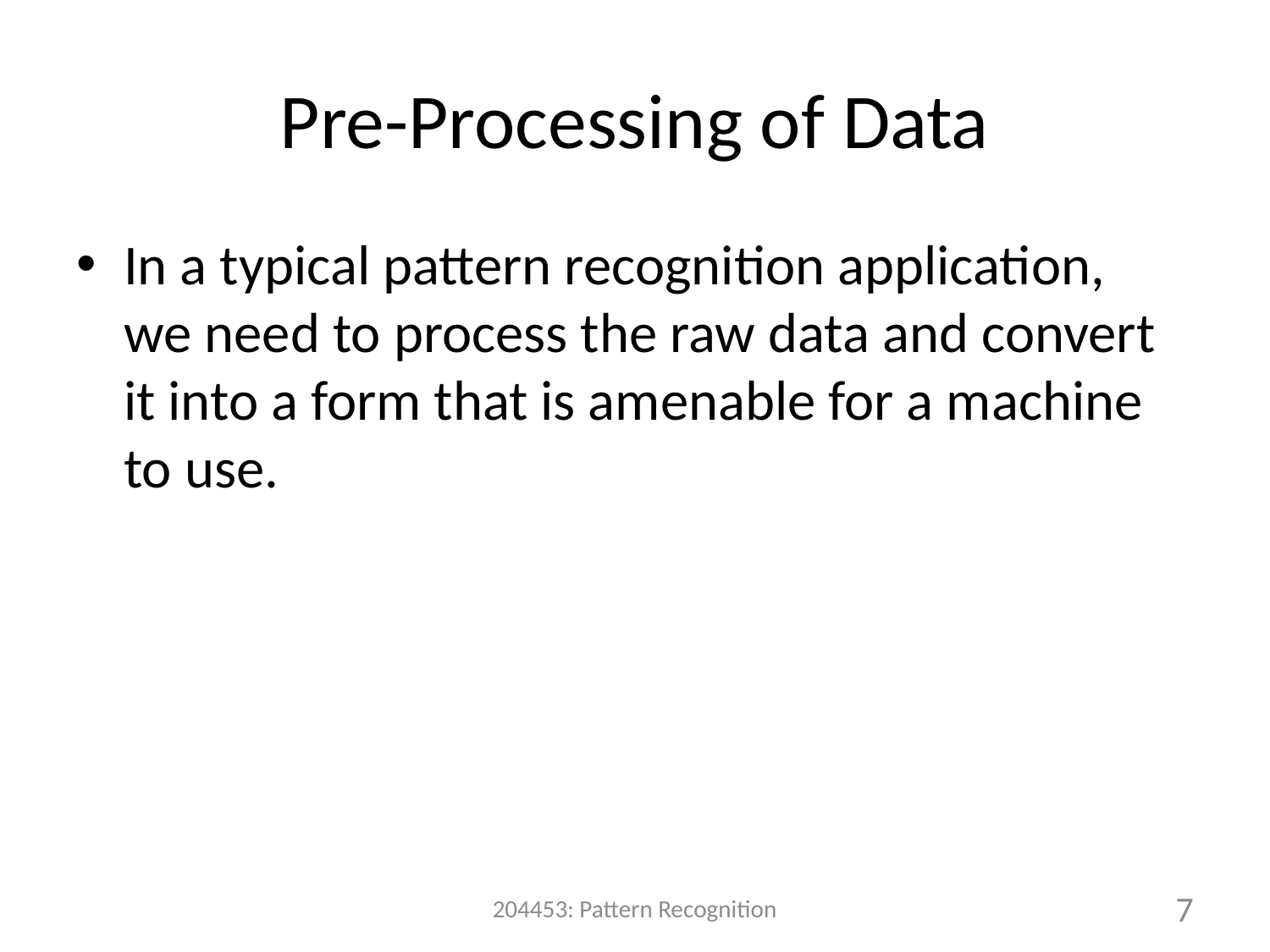

# Pre-Processing of Data
In a typical pattern recognition application,
we need to process the raw data and convert it into a form that is amenable for a machine to use.
204453: Pattern Recognition
7